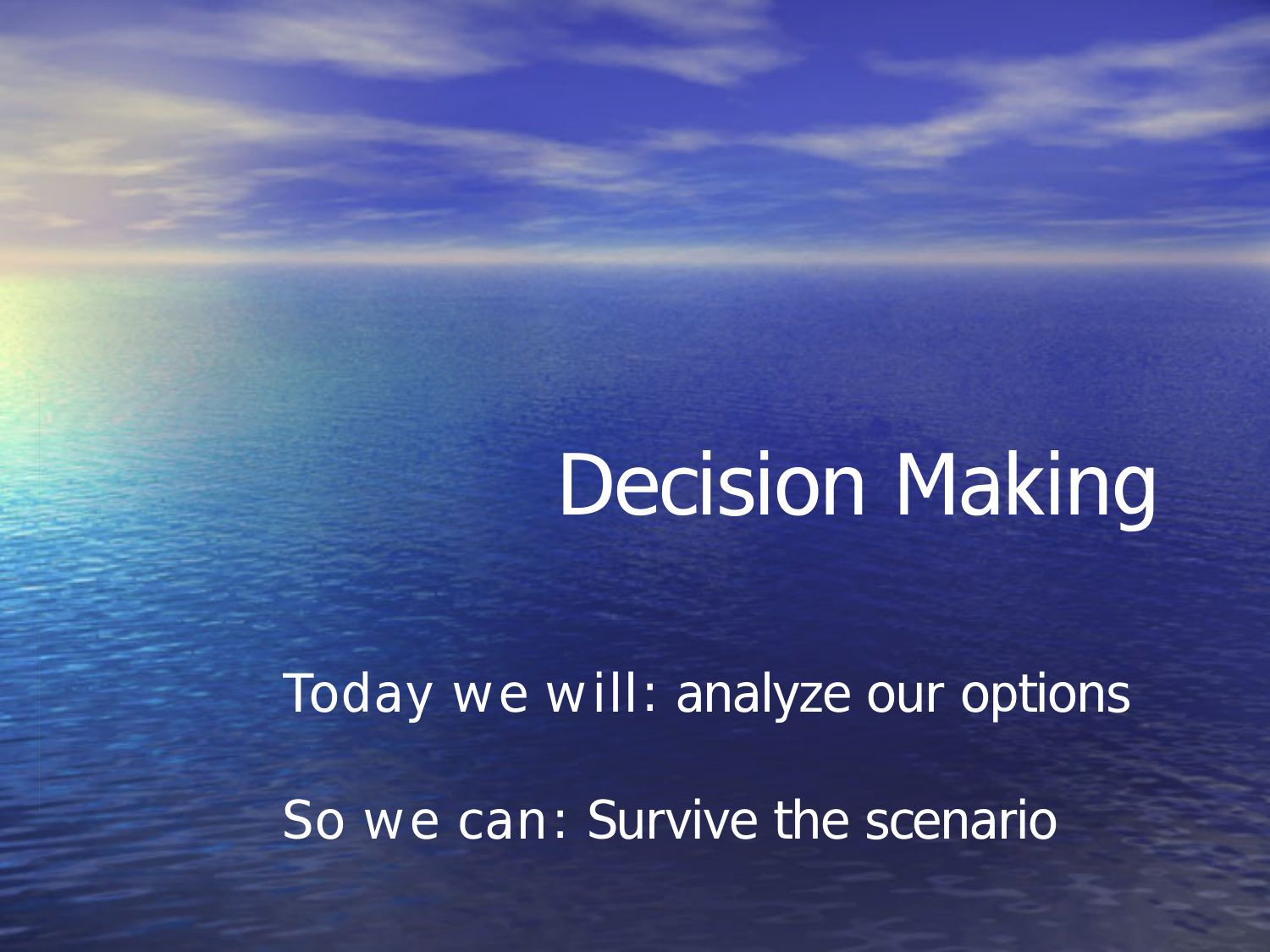

# Decision Making
Today we will: analyze our options

So we can: Survive the scenario